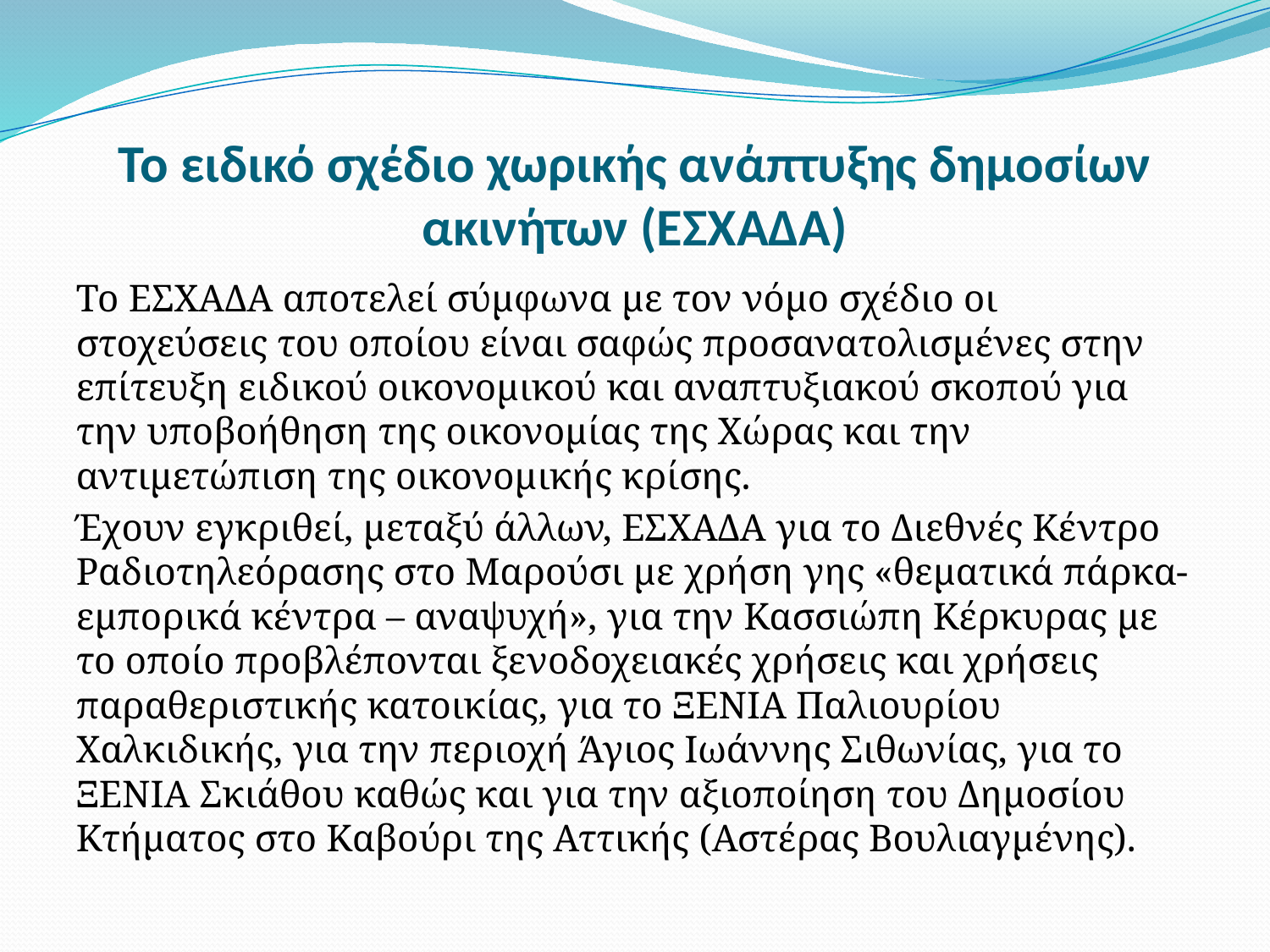

# Το ειδικό σχέδιο χωρικής ανάπτυξης δημοσίων ακινήτων (ΕΣΧΑΔΑ)
Το ΕΣΧΑΔΑ αποτελεί σύμφωνα με τον νόμο σχέδιο οι στοχεύσεις του οποίου είναι σαφώς προσανατολισμένες στην επίτευξη ειδικού οικονομικού και αναπτυξιακού σκοπού για την υποβοήθηση της οικονομίας της Χώρας και την αντιμετώπιση της οικονομικής κρίσης.
Έχουν εγκριθεί, μεταξύ άλλων, ΕΣΧΑΔΑ για το Διεθνές Κέντρο Ραδιοτηλεόρασης στο Μαρούσι με χρήση γης «θεματικά πάρκα- εμπορικά κέντρα – αναψυχή», για την Κασσιώπη Κέρκυρας με το οποίο προβλέπονται ξενοδοχειακές χρήσεις και χρήσεις παραθεριστικής κατοικίας, για το ΞΕΝΙΑ Παλιουρίου Χαλκιδικής, για την περιοχή Άγιος Ιωάννης Σιθωνίας, για το ΞΕΝΙΑ Σκιάθου καθώς και για την αξιοποίηση του Δημοσίου Κτήματος στο Καβούρι της Αττικής (Αστέρας Βουλιαγμένης).